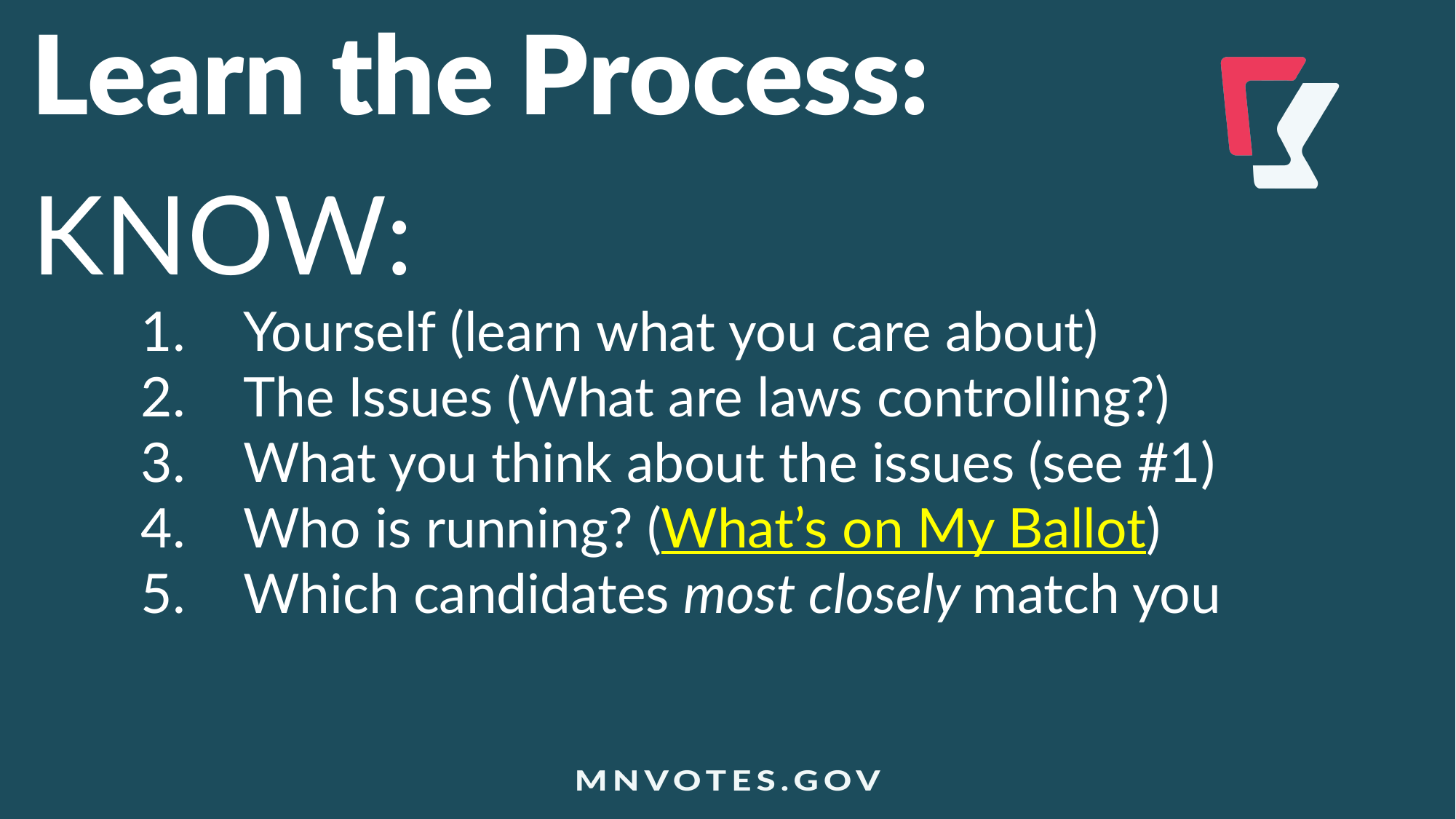

Learn the Process:

KNOW:
Yourself (learn what you care about)
The Issues (What are laws controlling?)
What you think about the issues (see #1)
Who is running? (What’s on My Ballot)
Which candidates most closely match you